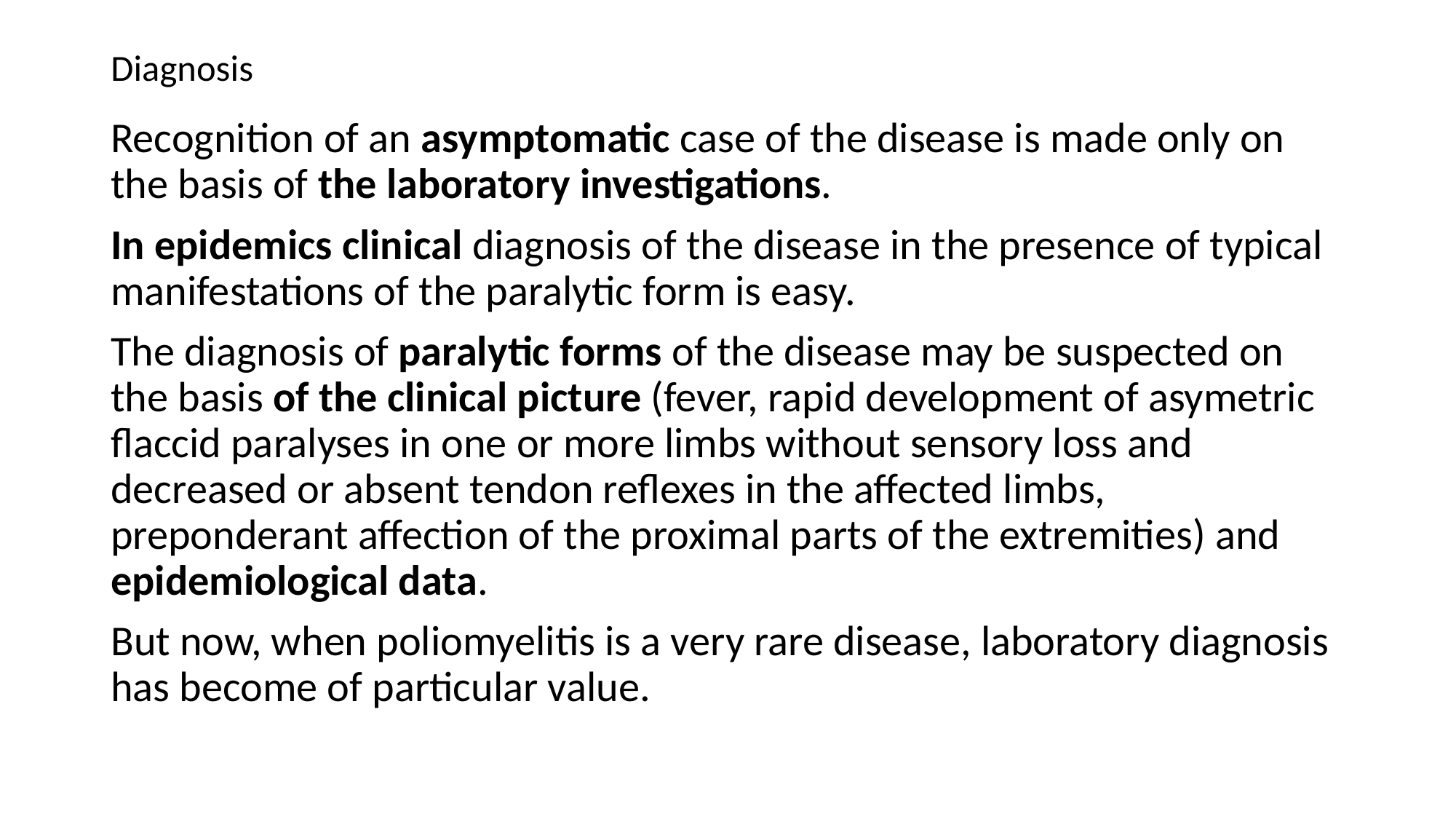

# Diagnosis
Recognition of an asymptomatic case of the disease is made only on the basis of the laboratory investigations.
In epidemics clinical diagnosis of the disease in the presence of typical manifestations of the paralytic form is easy.
The diagnosis of paralytic forms of the disease may be suspected on the basis of the clinical picture (fever, rapid development of asymetric flaccid paralyses in one or more limbs without sensory loss and decreased or absent tendon reflexes in the affected limbs, preponderant affection of the proximal parts of the extremities) and epidemiological data.
But now, when poliomyelitis is a very rare disease, laboratory diagnosis has become of particular value.